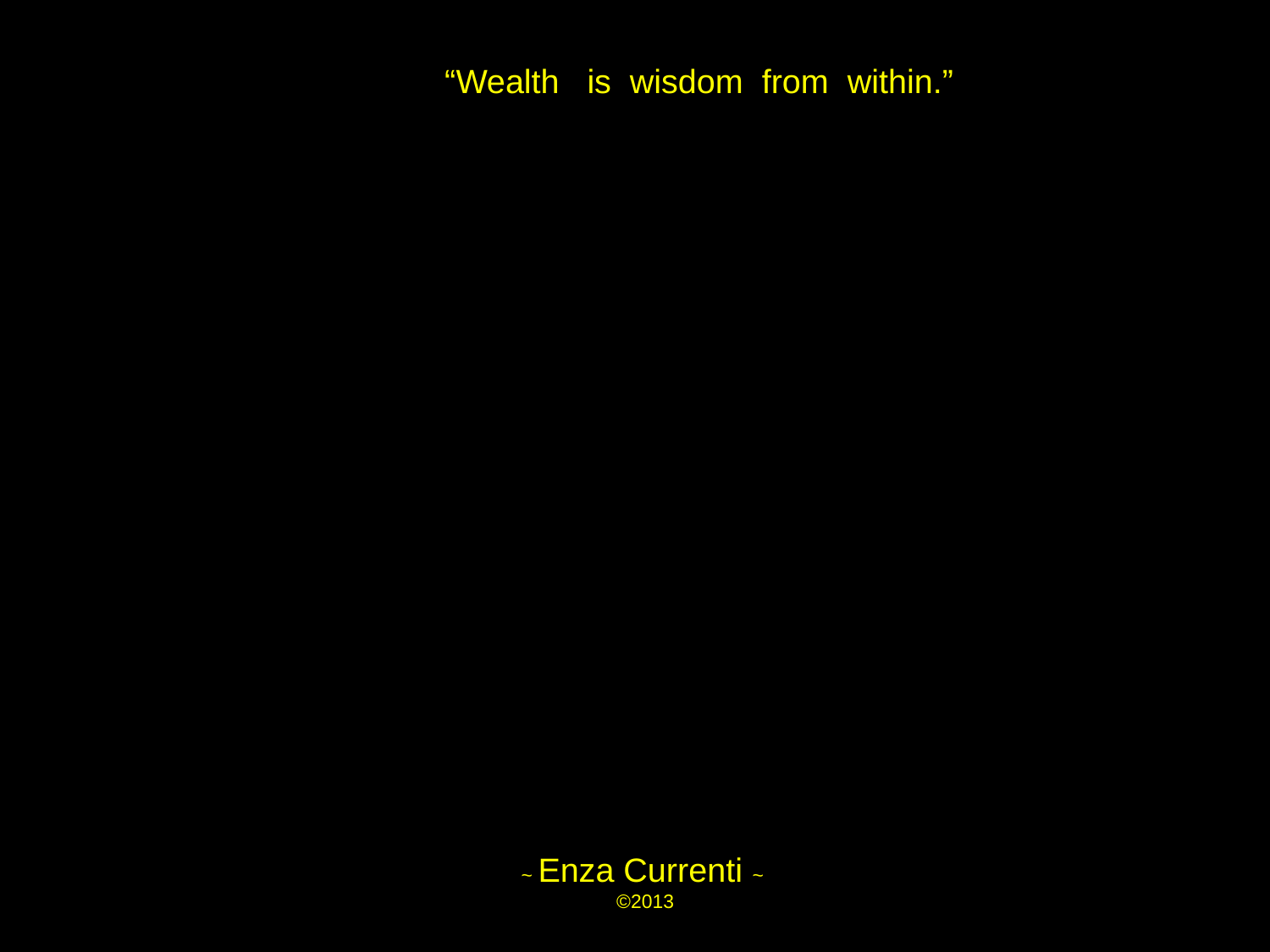

“Wealth   is  wisdom  from  within.”
~ Enza Currenti ~
 ©2013